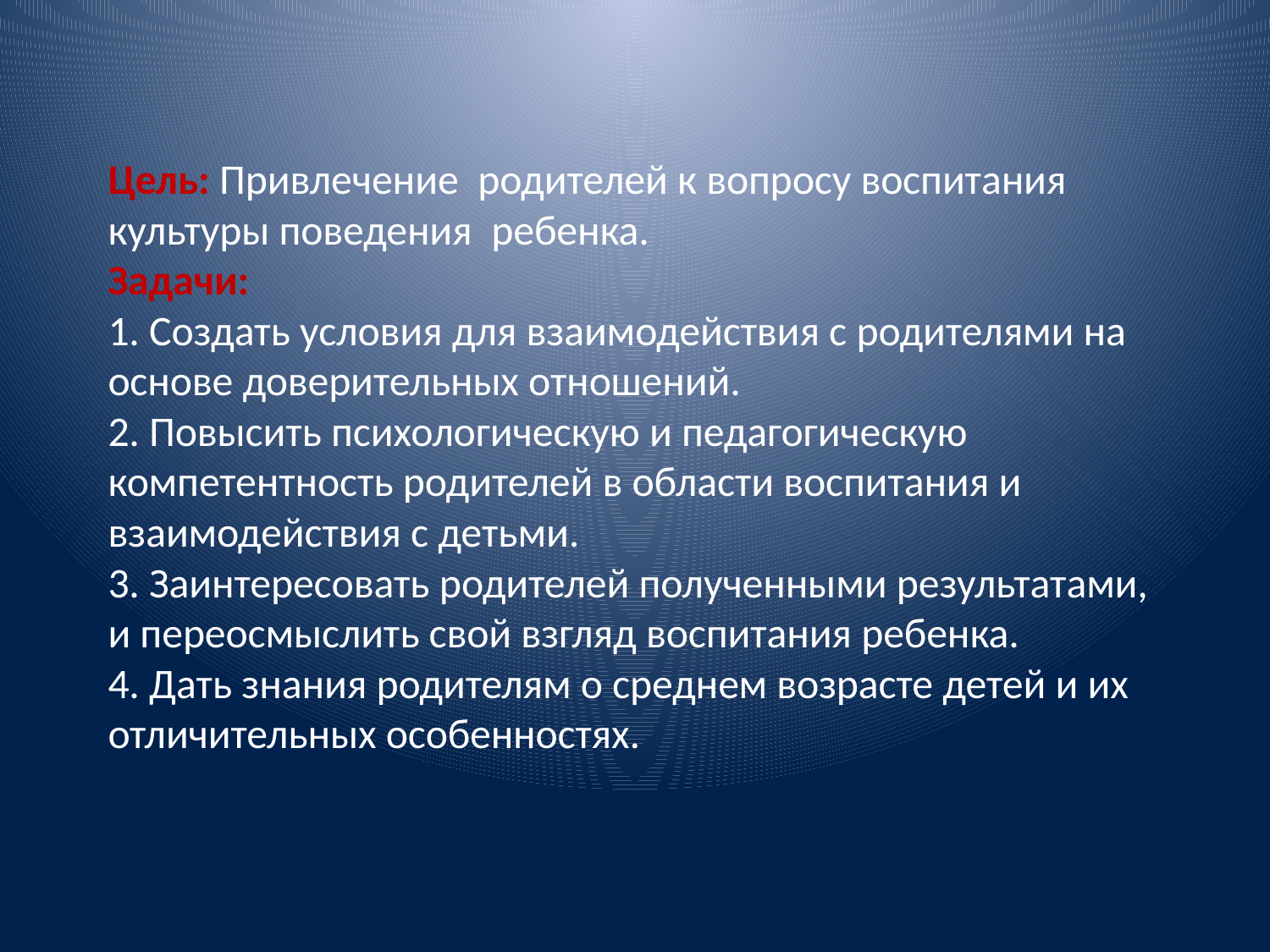

# Цель: Привлечение  родителей к вопросу воспитания культуры поведения  ребенка. Задачи: 1. Создать условия для взаимодействия с родителями на основе доверительных отношений. 2. Повысить психологическую и педагогическую компетентность родителей в области воспитания и взаимодействия с детьми. 3. Заинтересовать родителей полученными результатами, и переосмыслить свой взгляд воспитания ребенка. 4. Дать знания родителям о среднем возрасте детей и их отличительных особенностях.